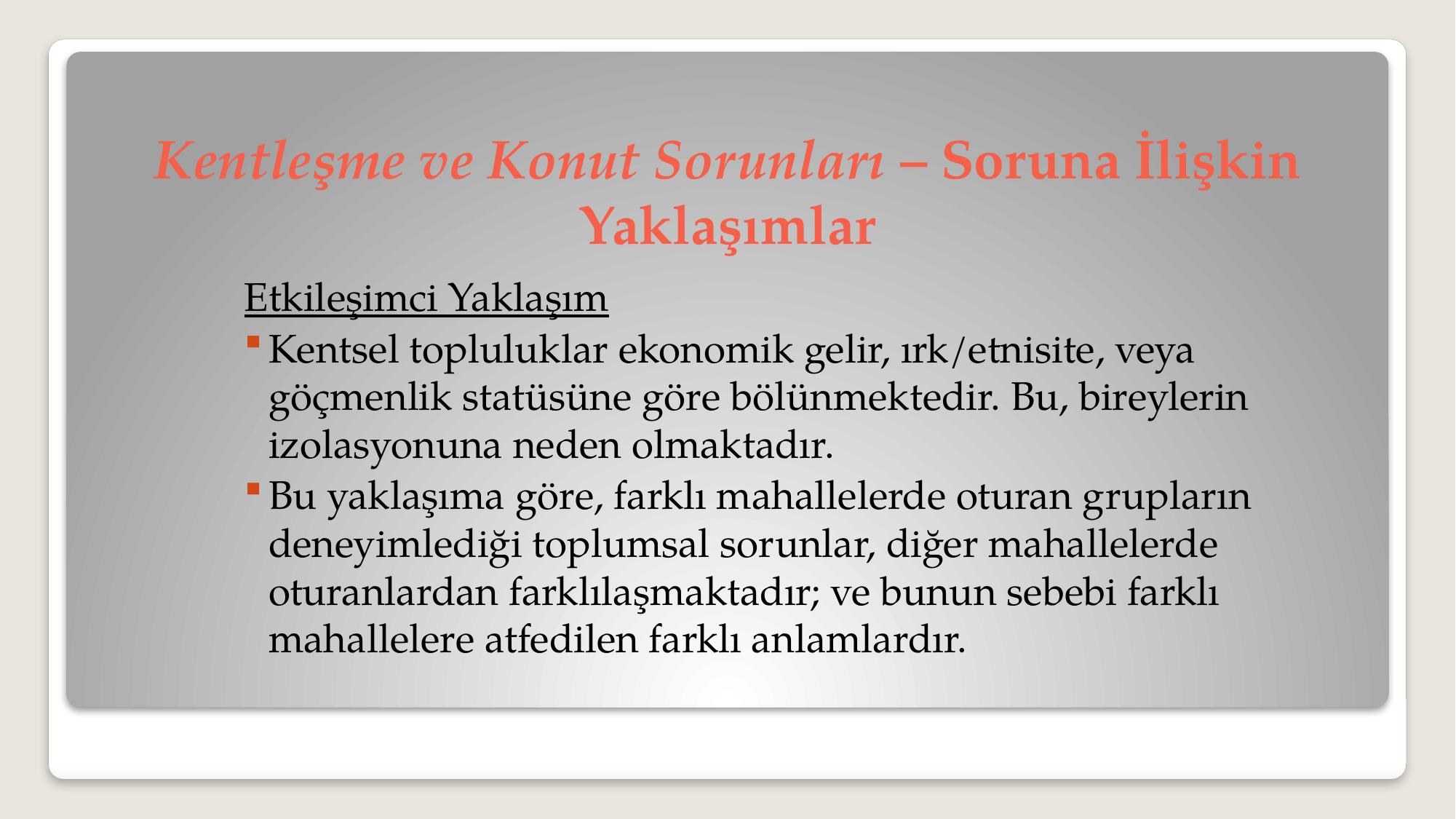

# Kentleşme ve Konut Sorunları – Soruna İlişkin Yaklaşımlar
Etkileşimci Yaklaşım
Kentsel topluluklar ekonomik gelir, ırk/etnisite, veya göçmenlik statüsüne göre bölünmektedir. Bu, bireylerin izolasyonuna neden olmaktadır.
Bu yaklaşıma göre, farklı mahallelerde oturan grupların deneyimlediği toplumsal sorunlar, diğer mahallelerde oturanlardan farklılaşmaktadır; ve bunun sebebi farklı mahallelere atfedilen farklı anlamlardır.